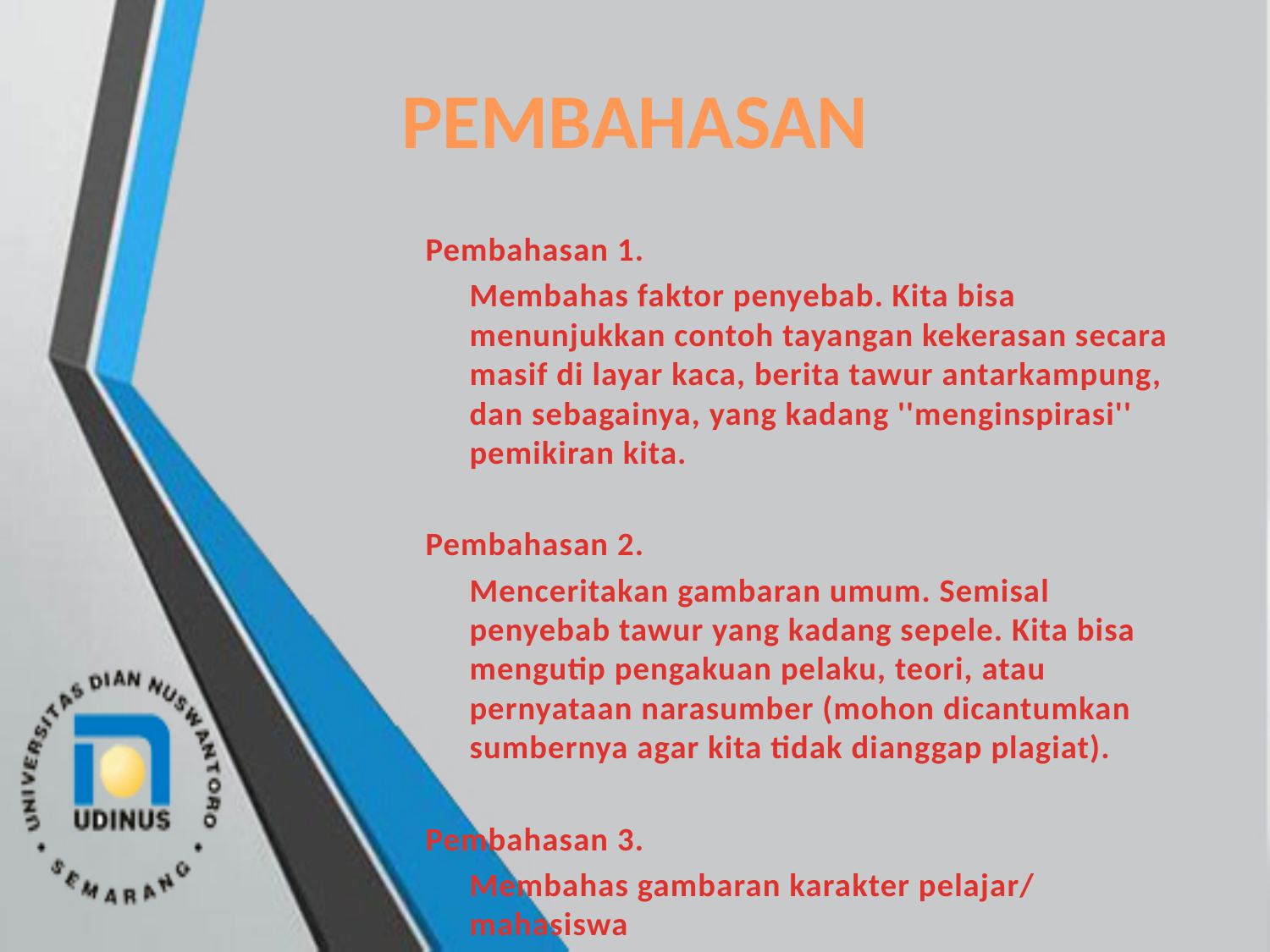

# PEMBAHASAN
Pembahasan 1.
	Membahas faktor penyebab. Kita bisa menunjukkan contoh tayangan kekerasan secara masif di layar kaca, berita tawur antarkampung, dan sebagainya, yang kadang ''menginspirasi'' pemikiran kita.

Pembahasan 2.
	Menceritakan gambaran umum. Semisal penyebab tawur yang kadang sepele. Kita bisa mengutip pengakuan pelaku, teori, atau pernyataan narasumber (mohon dicantumkan sumbernya agar kita tidak dianggap plagiat).

Pembahasan 3.
	Membahas gambaran karakter pelajar/ mahasiswa